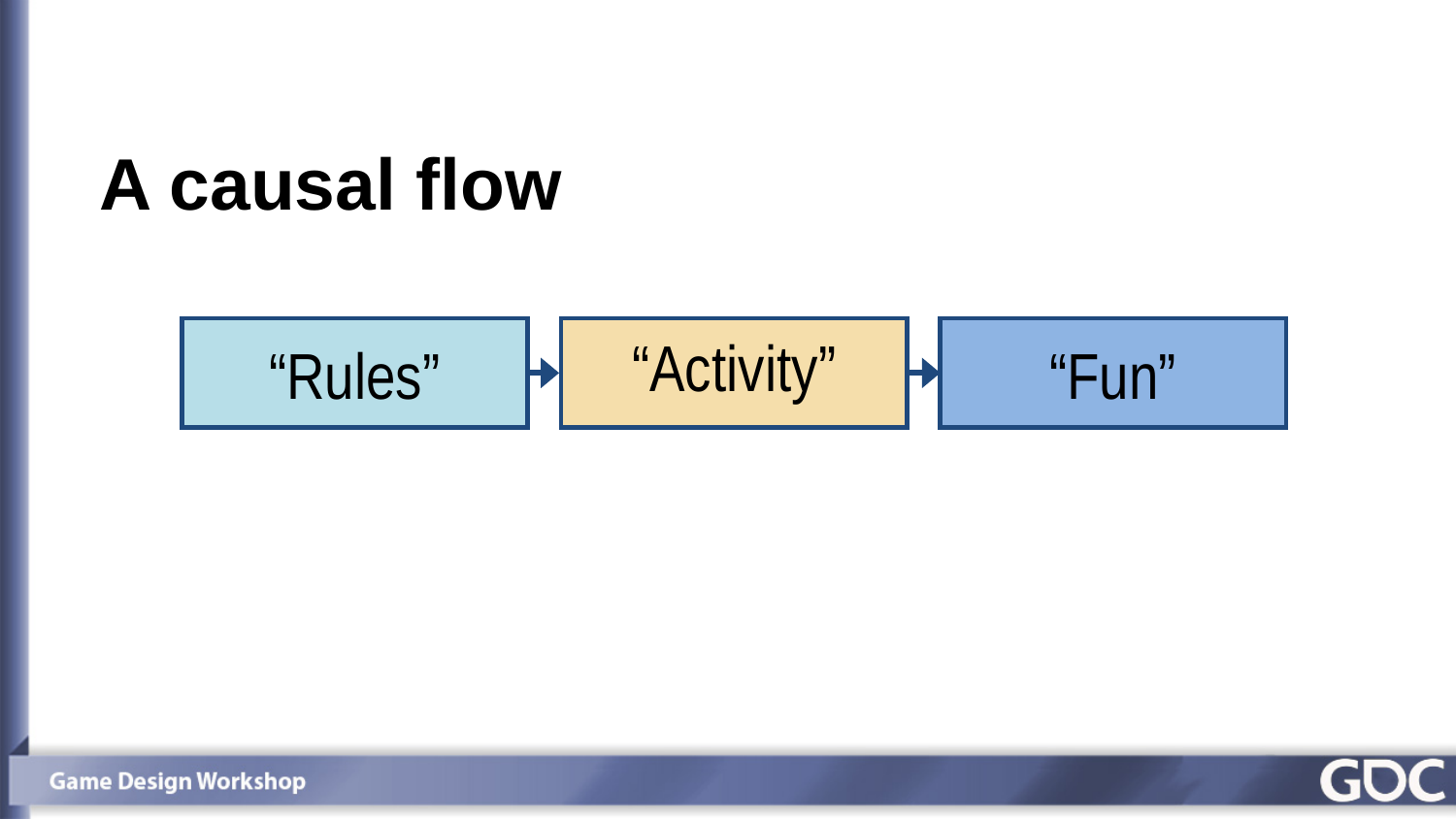

# A causal flow
“Rules”
“Activity”
“Fun”
This is what sets games apart…